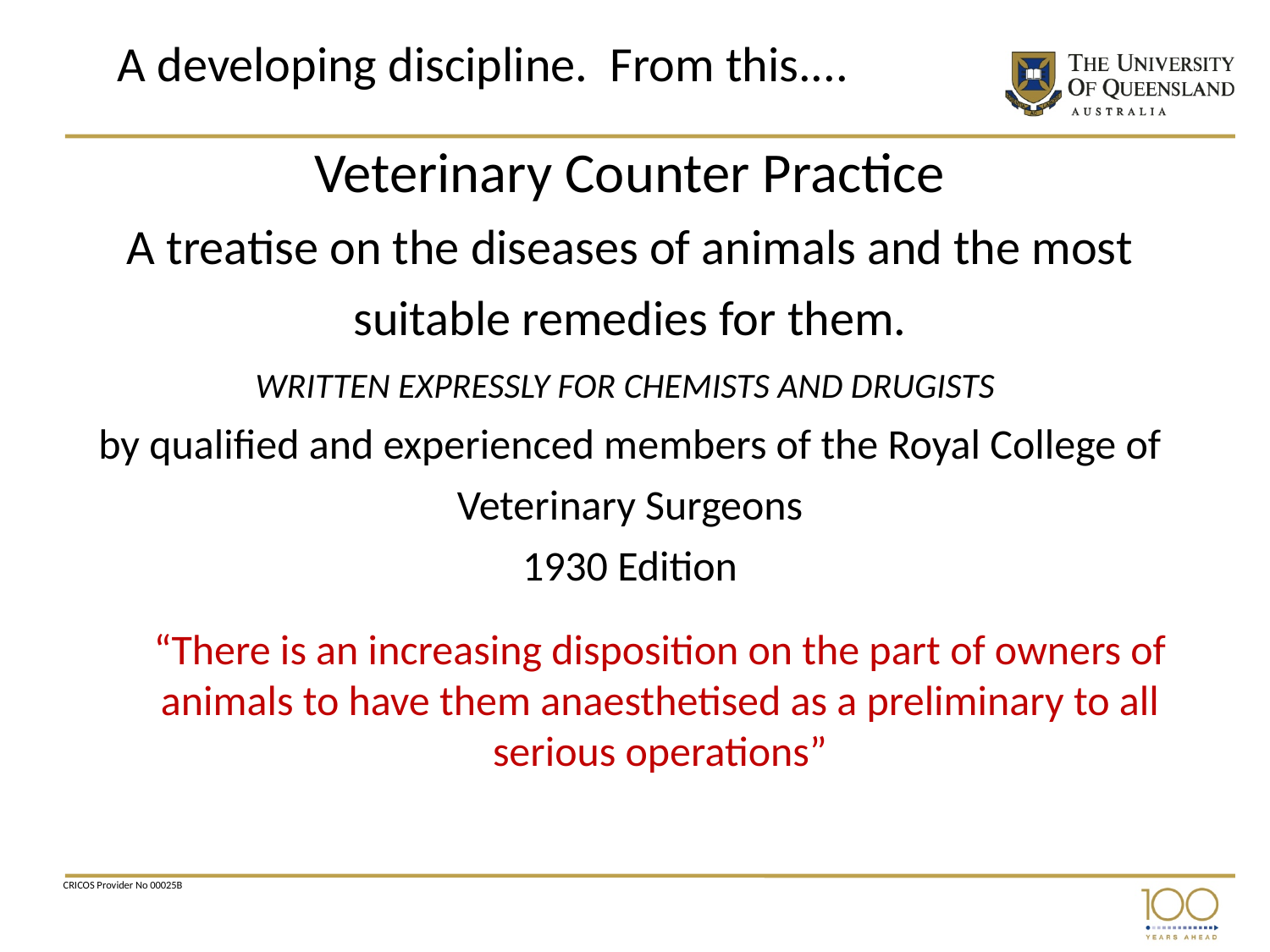

# A developing discipline.  From this....
Veterinary Counter Practice
A treatise on the diseases of animals and the most suitable remedies for them.
WRITTEN EXPRESSLY FOR CHEMISTS AND DRUGISTS
by qualified and experienced members of the Royal College of Veterinary Surgeons
1930 Edition

“There is an increasing disposition on the part of owners of animals to have them anaesthetised as a preliminary to all serious operations”
CRICOS Provider No 00025B